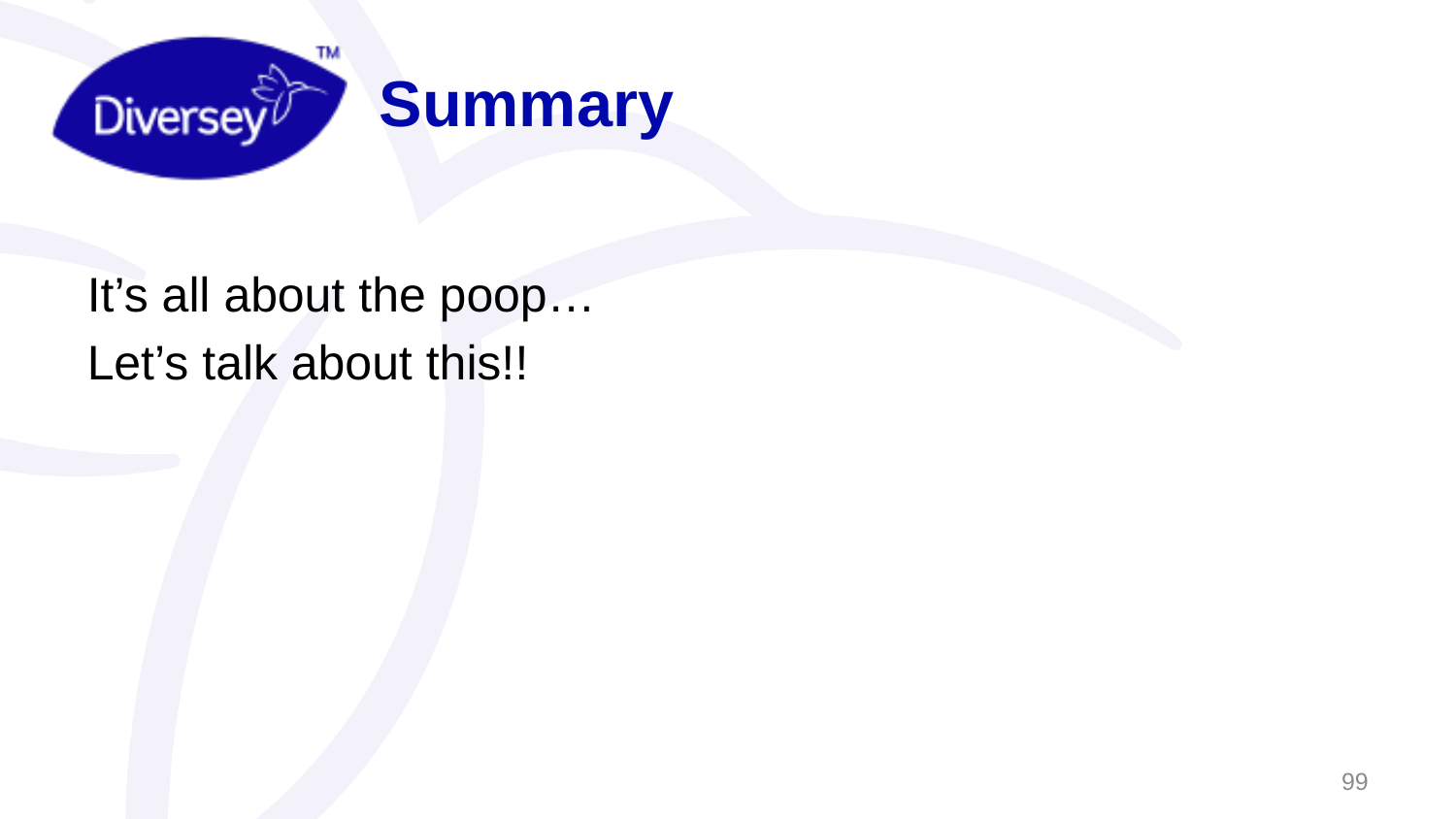

# Summary
It’s all about the poop…
Let’s talk about this!!
99